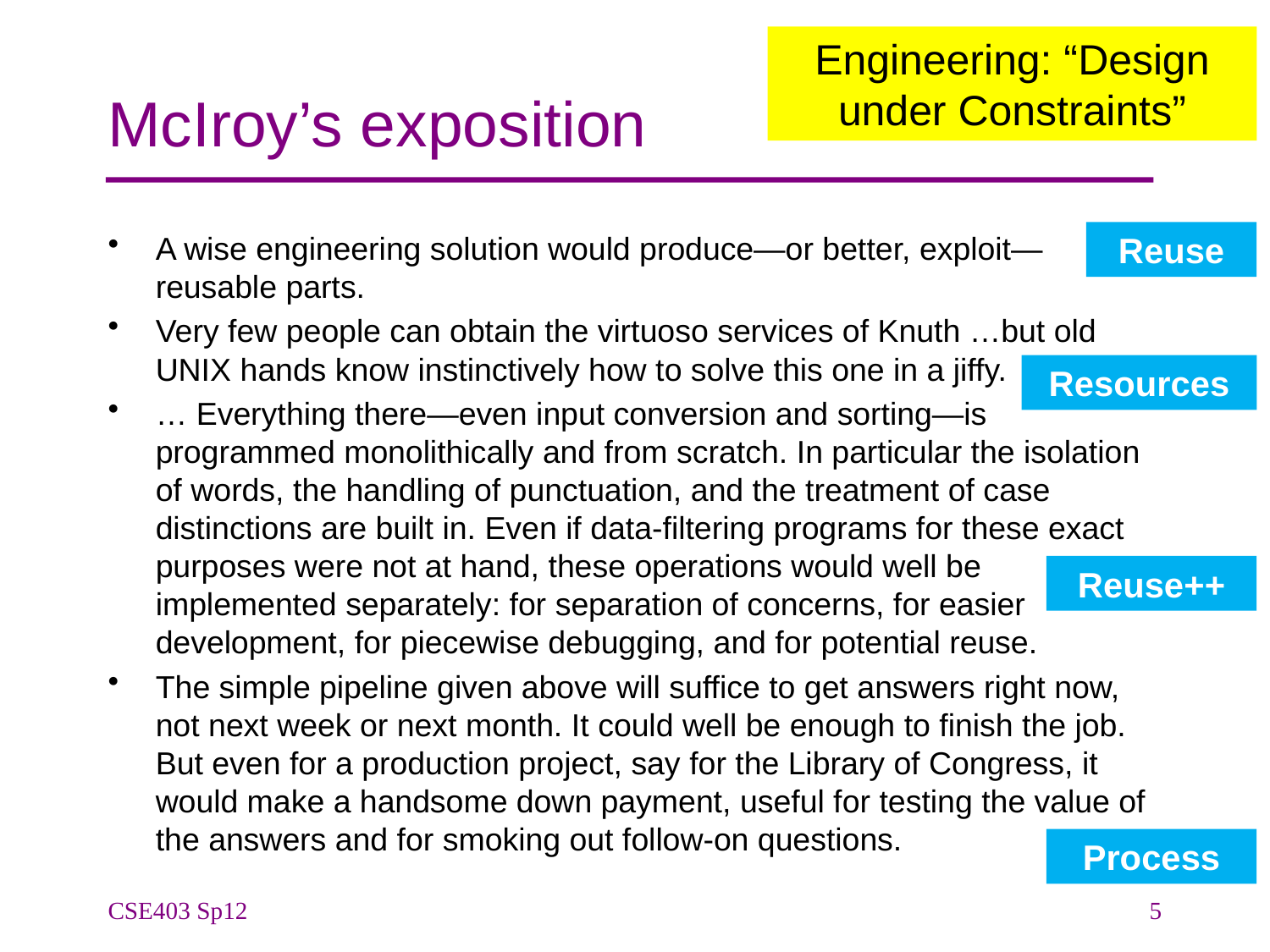

Engineering: “Design under Constraints”
# McIroy’s exposition
A wise engineering solution would produce—or better, exploit—reusable parts.
Very few people can obtain the virtuoso services of Knuth …but old UNIX hands know instinctively how to solve this one in a jiffy.
… Everything there—even input conversion and sorting—is programmed monolithically and from scratch. In particular the isolation of words, the handling of punctuation, and the treatment of case distinctions are built in. Even if data-filtering programs for these exact purposes were not at hand, these operations would well be implemented separately: for separation of concerns, for easier development, for piecewise debugging, and for potential reuse.
The simple pipeline given above will suffice to get answers right now, not next week or next month. It could well be enough to finish the job. But even for a production project, say for the Library of Congress, it would make a handsome down payment, useful for testing the value of the answers and for smoking out follow-on questions.
Reuse
Resources
Reuse++
Process
CSE403 Sp12
5